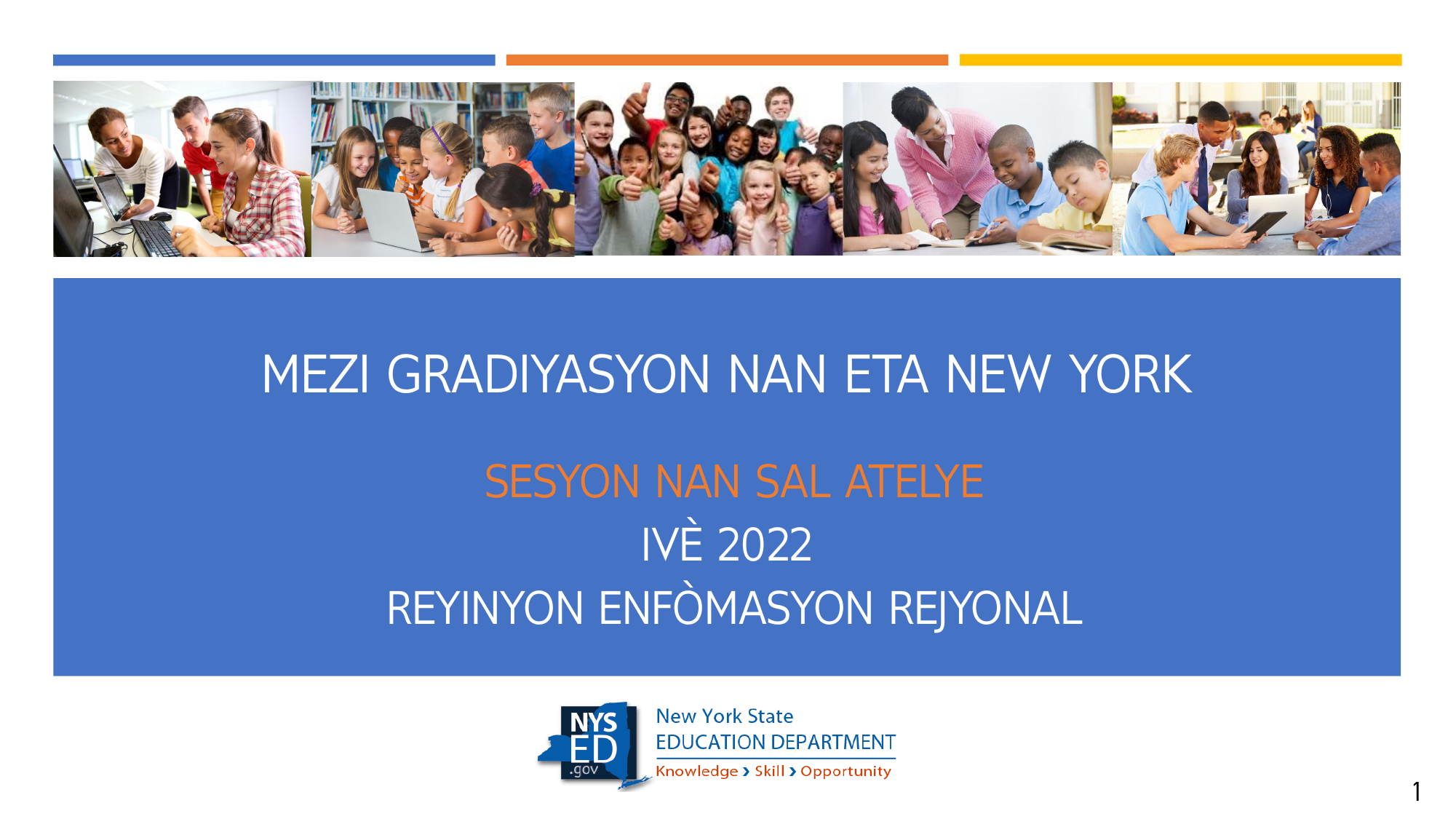

# MEZI GRADIYASYON NAN ETA NEW YORK
SESYON NAN SAL ATELYE
IVÈ 2022
REYINYON ENFÒMASYON REJYONAL